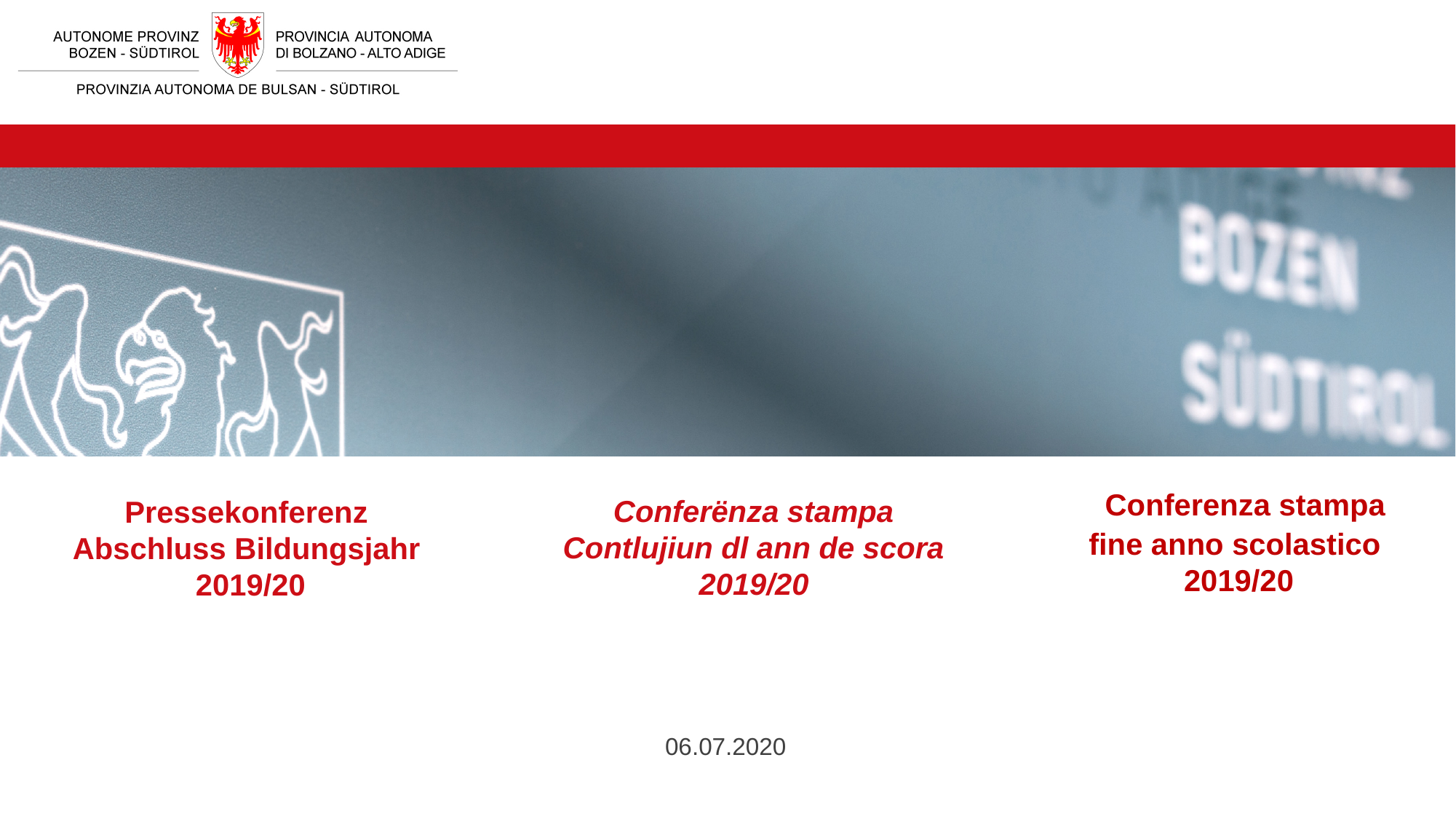

Conferenza stampa
fine anno scolastico
2019/20
Conferënza stampa
Contlujiun dl ann de scora
2019/20
# Pressekonferenz Abschluss Bildungsjahr 2019/20

06.07.2020